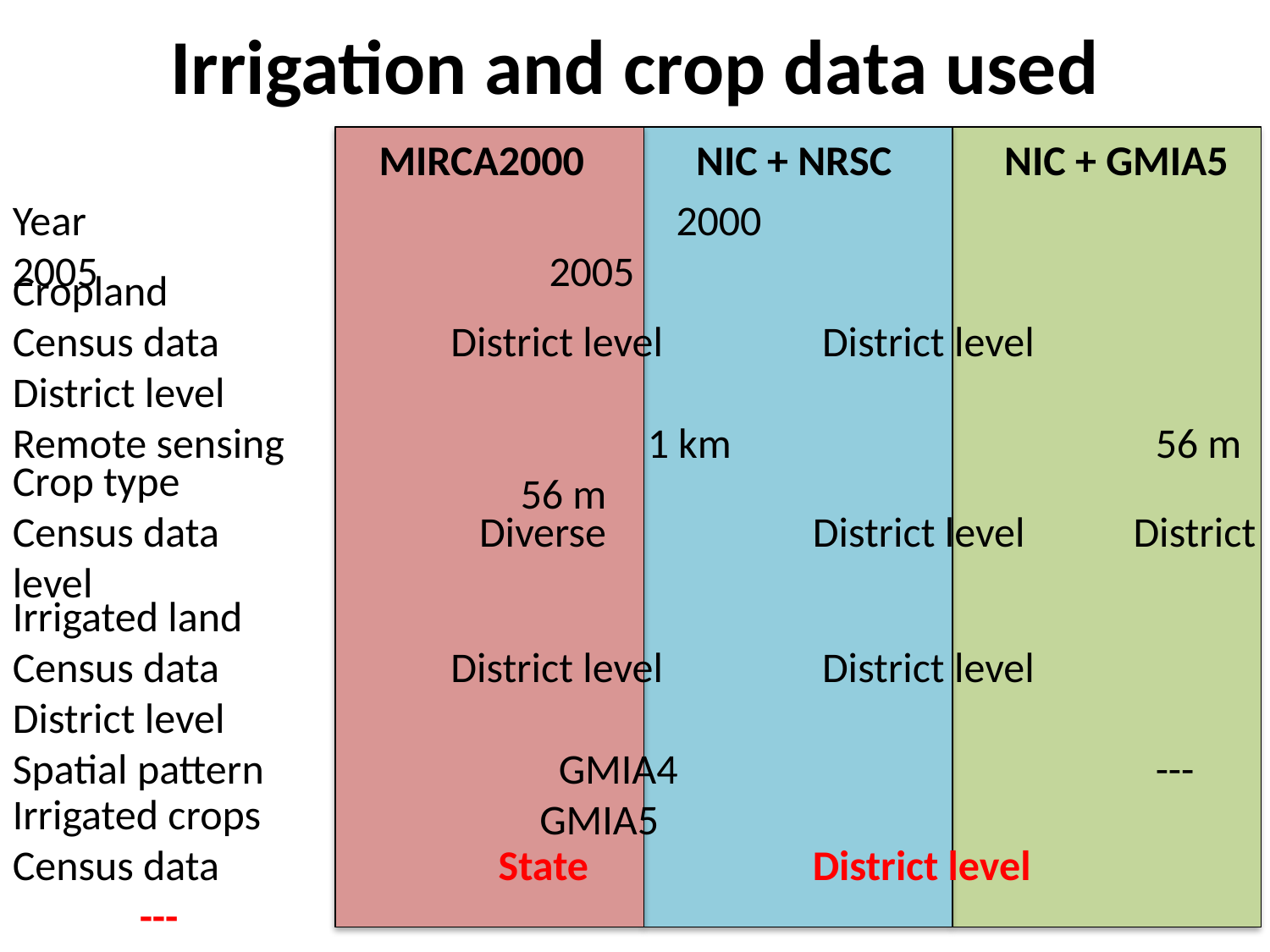

# Irrigation and crop data used

MIRCA2000

NIC + NRSC

NIC + GMIA5
Year	 				   2000				   2005				   2005
Cropland
Census data		      District level	     District level	    District level
Remote sensing			1 km				56 m				56 m
Crop type
Census data		         Diverse	    	    District level	           District level
Irrigated land
Census data		      District level 	     District level	     District level
Spatial pattern			    GMIA4				---				  GMIA5
Irrigated crops
Census data		           State	    	    District level	            	---